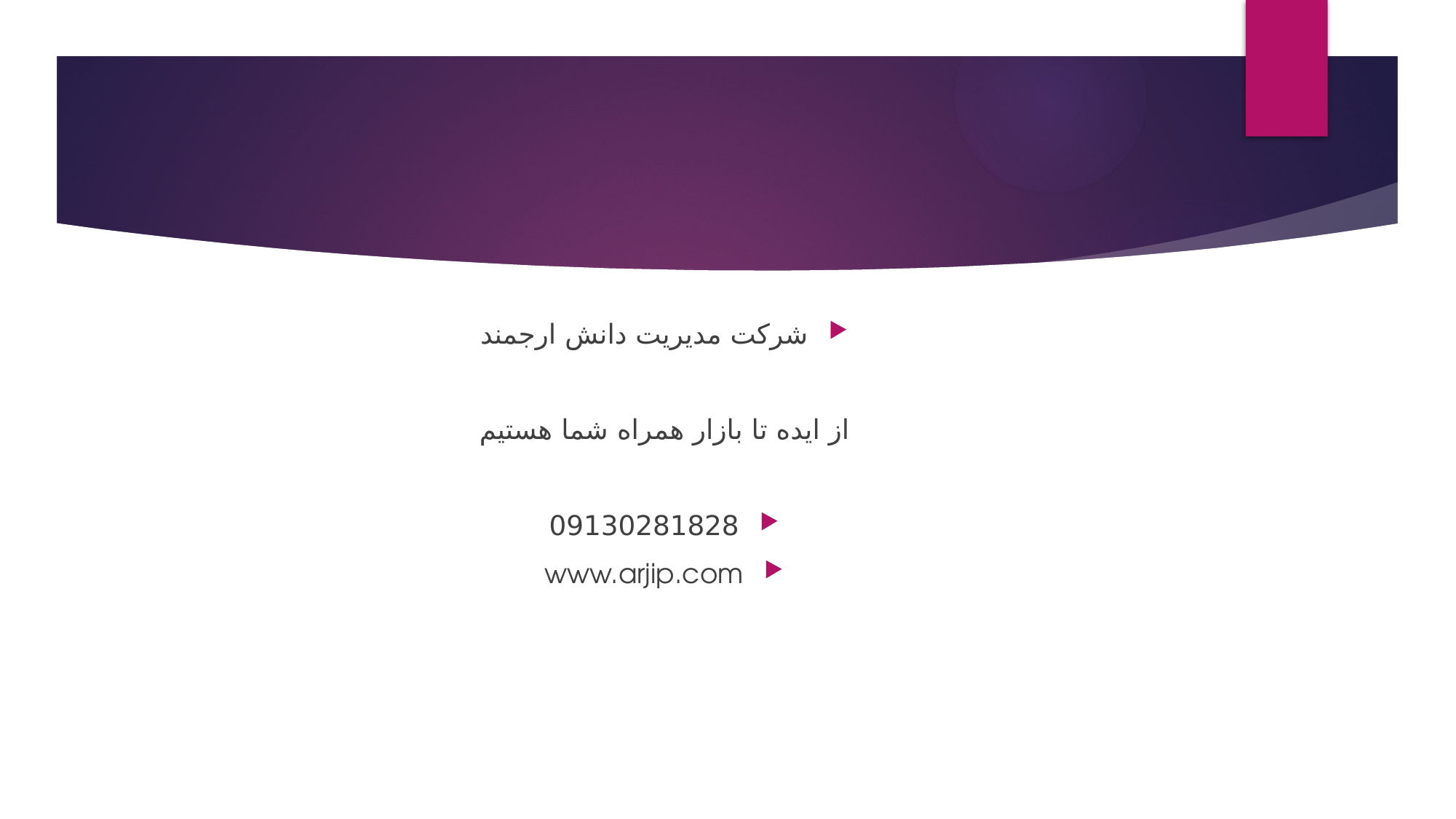

#
شرکت مدیریت دانش ارجمند

از ایده تا بازار همراه شما هستیم

09130281828
www.arjip.com